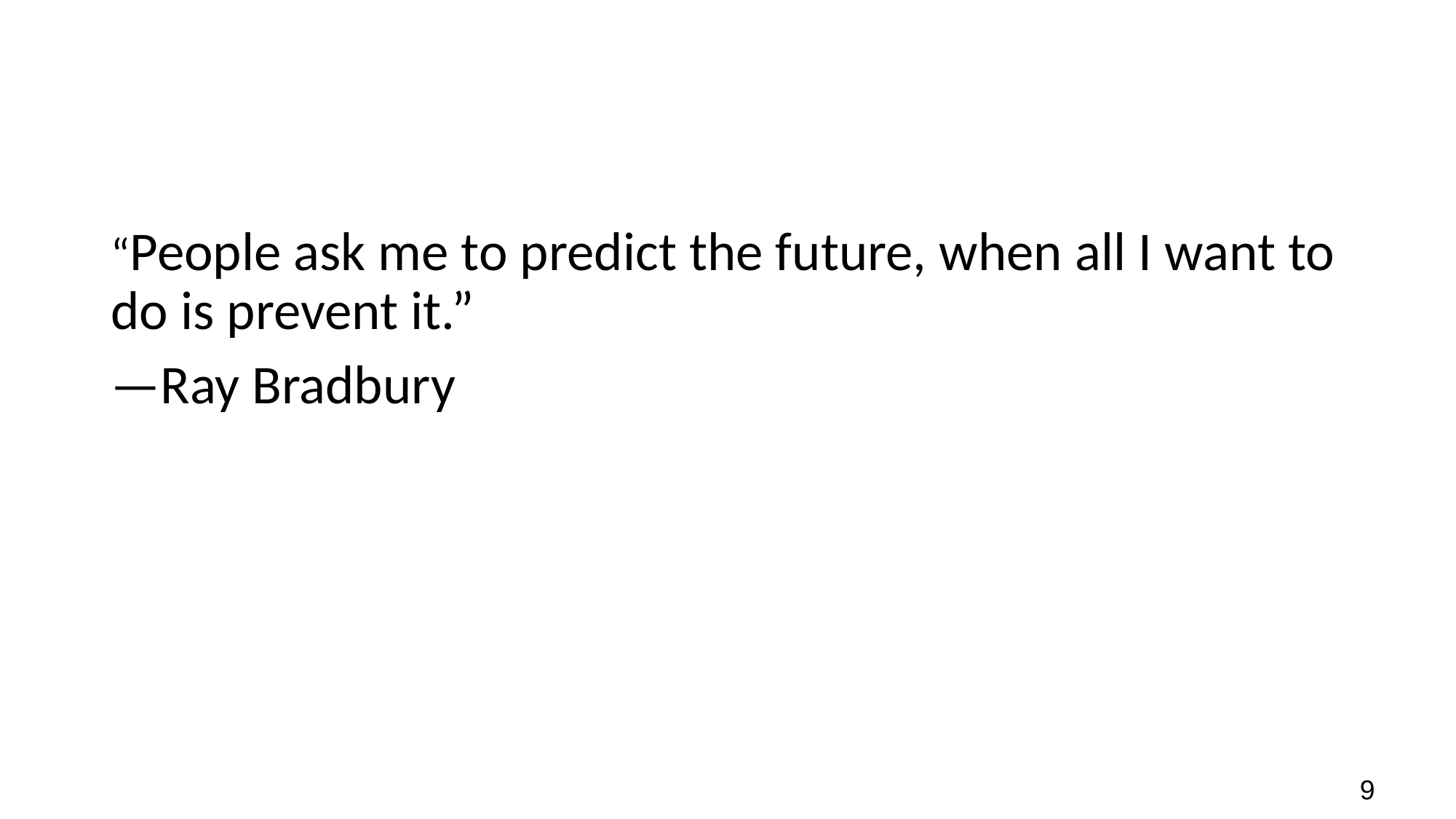

“People ask me to predict the future, when all I want to do is prevent it.”
—Ray Bradbury

9